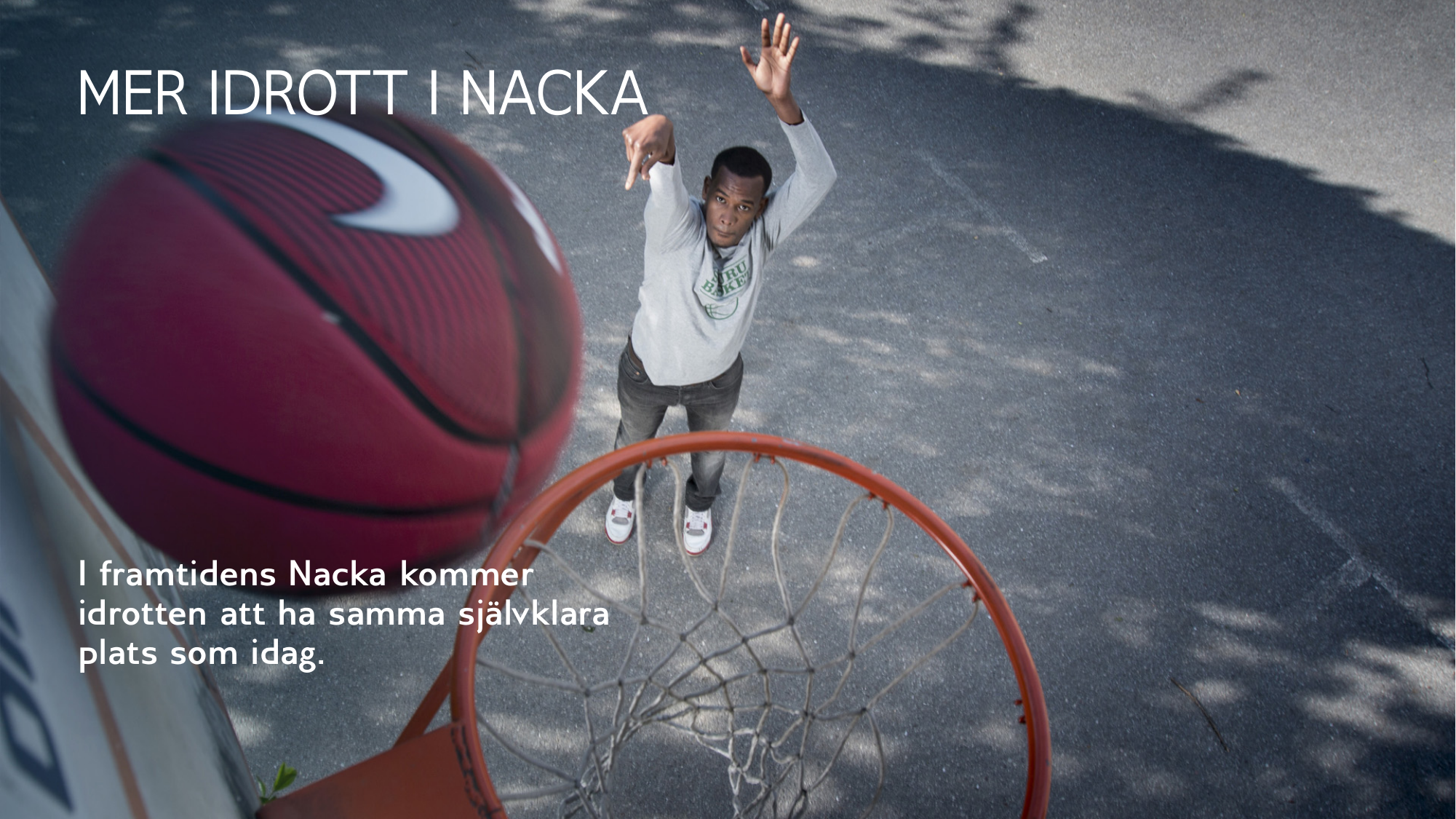

# Mer idrott i nacka
I framtidens Nacka kommer idrotten att ha samma självklara plats som idag.